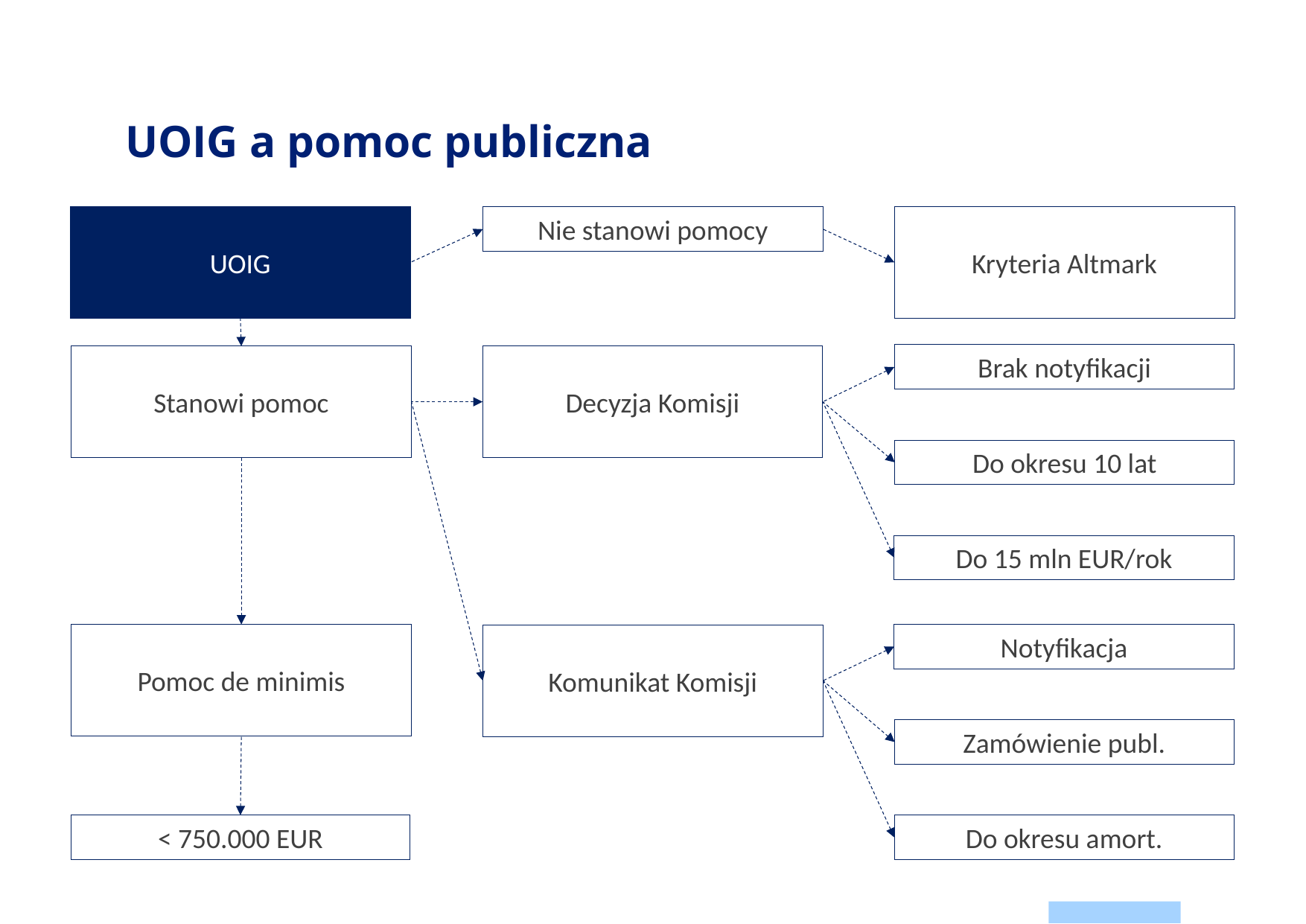

# UOIG a pomoc publiczna

UOIG

Kryteria Altmark

Nie stanowi pomocy
Brak notyfikacji

Decyzja Komisji

Stanowi pomoc

Do okresu 10 lat
Do 15 mln EUR/rok

Pomoc de minimis

Notyfikacja

Komunikat Komisji

Zamówienie publ.
< 750.000 EUR
Do okresu amort.